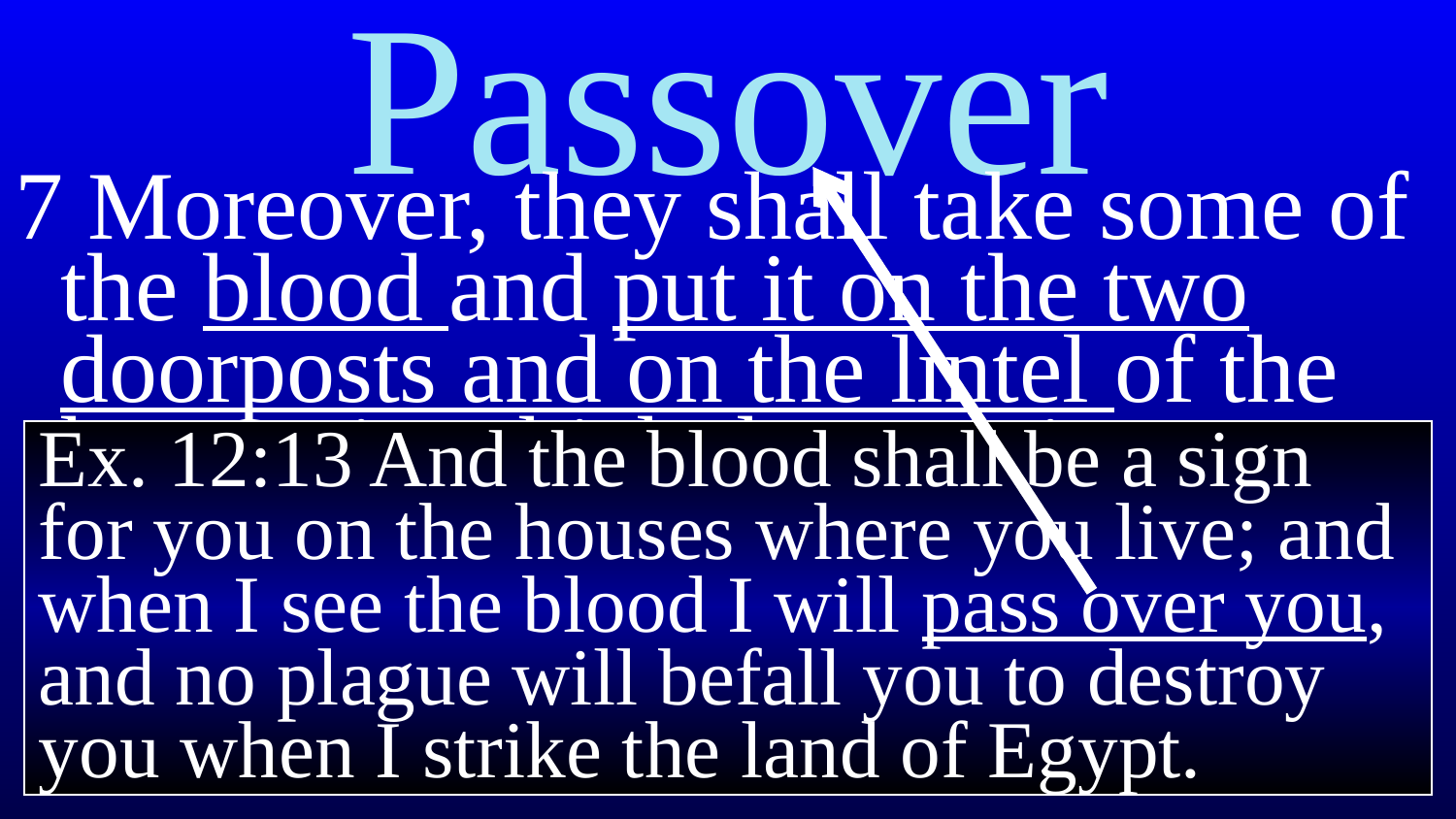

# Passover
7 Moreover, they shall take some of the blood and put it on the two doorposts and on the lintel of the houses in which they eat it.
Ex. 12:13 And the blood shall be a sign for you on the houses where you live; and when I see the blood I will pass over you, and no plague will befall you to destroy you when I strike the land of Egypt.